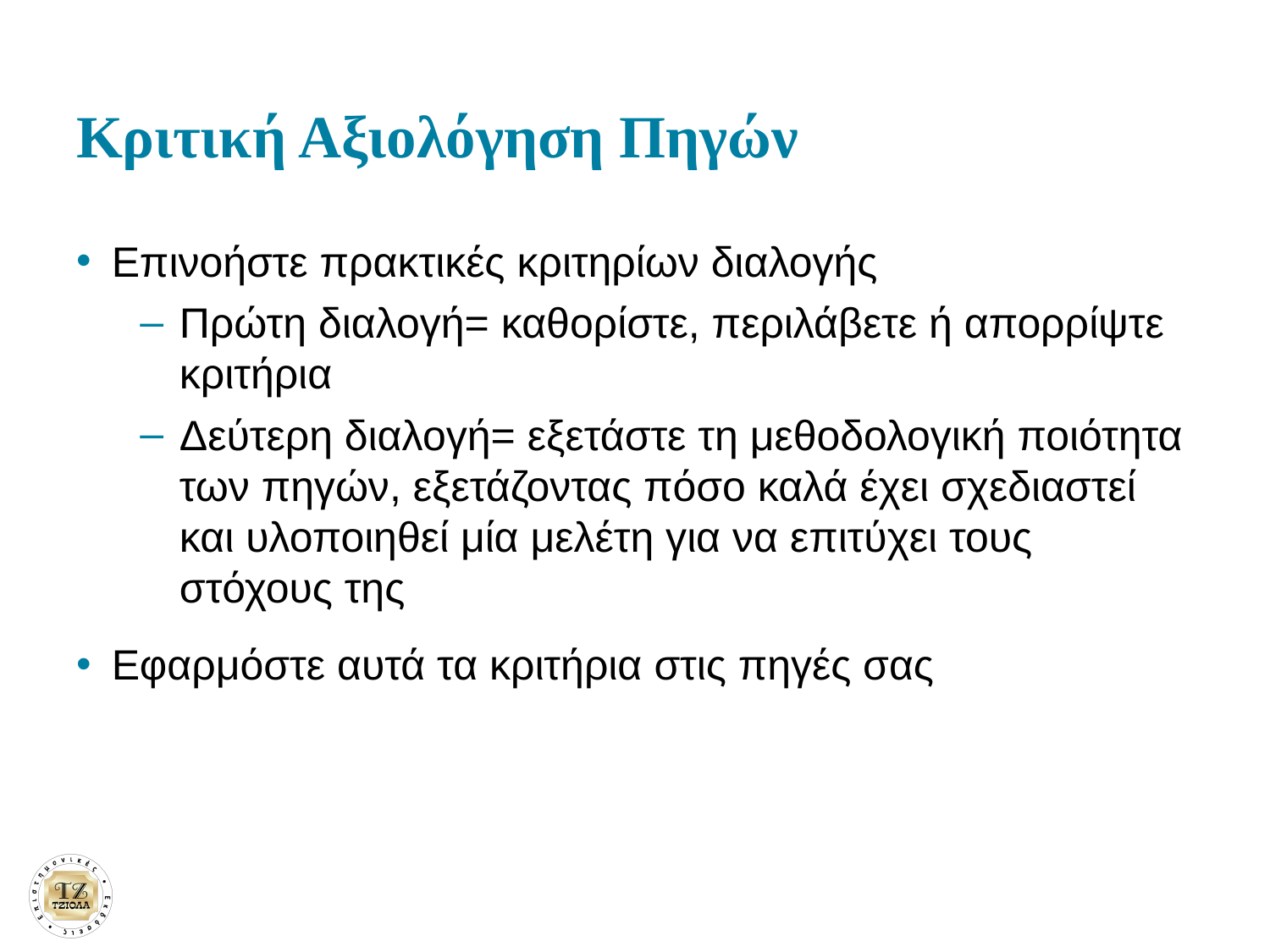

# Κριτική Αξιολόγηση Πηγών
Επινοήστε πρακτικές κριτηρίων διαλογής
Πρώτη διαλογή= καθορίστε, περιλάβετε ή απορρίψτε κριτήρια
Δεύτερη διαλογή= εξετάστε τη μεθοδολογική ποιότητα των πηγών, εξετάζοντας πόσο καλά έχει σχεδιαστεί και υλοποιηθεί μία μελέτη για να επιτύχει τους στόχους της
Εφαρμόστε αυτά τα κριτήρια στις πηγές σας